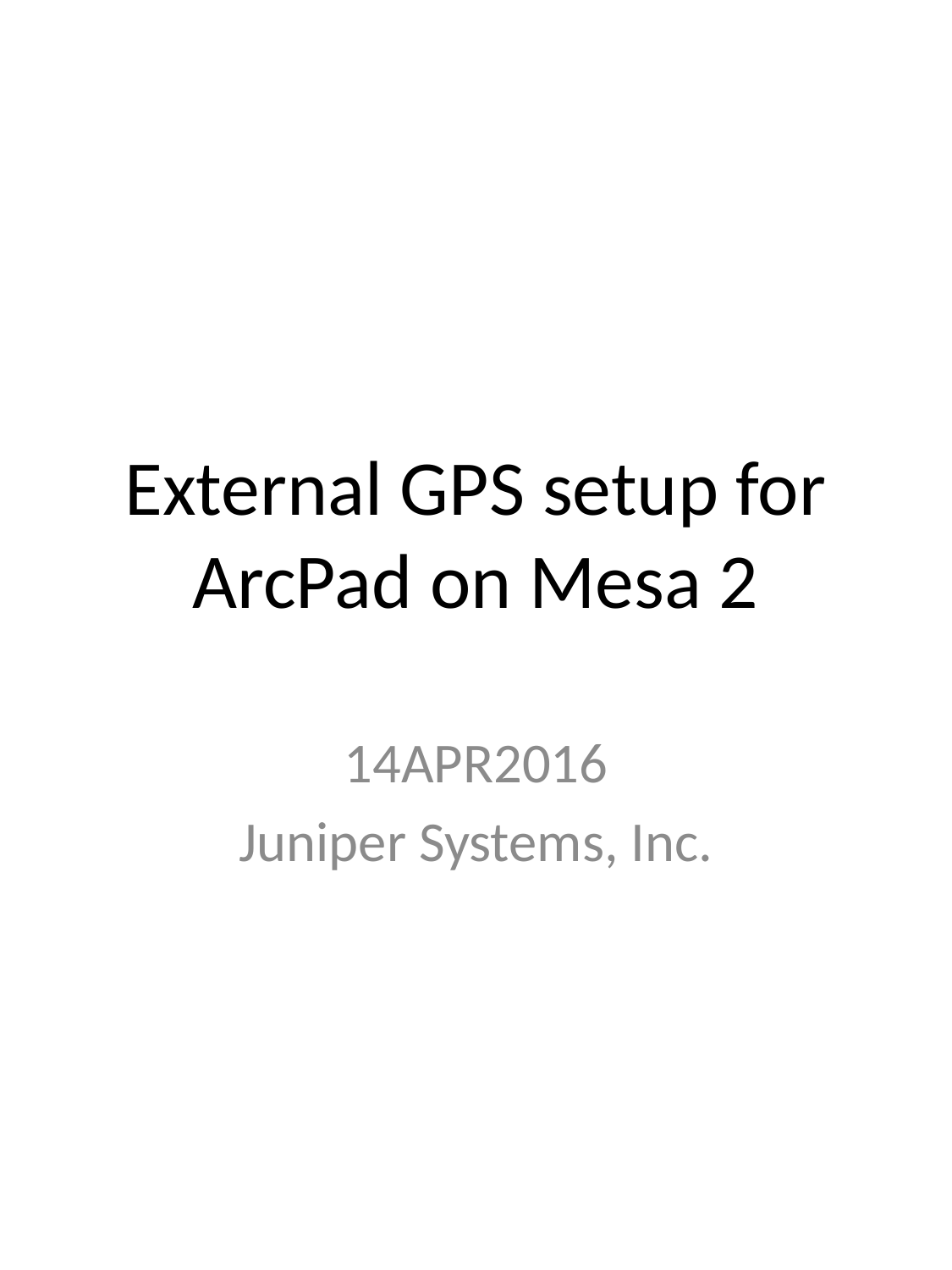

# External GPS setup for ArcPad on Mesa 2
14APR2016
Juniper Systems, Inc.